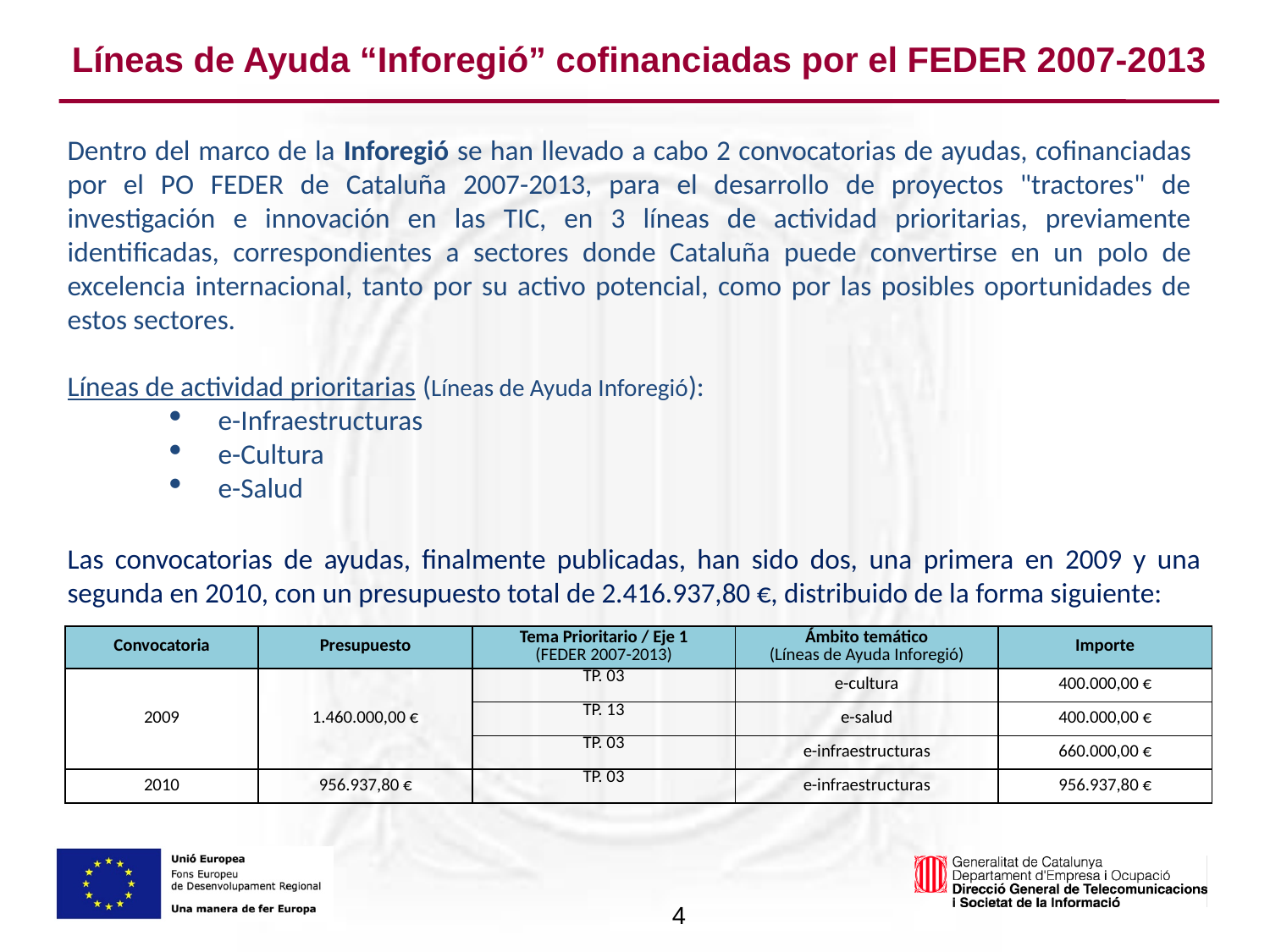

Líneas de Ayuda “Inforegió” cofinanciadas por el FEDER 2007-2013
Dentro del marco de la Inforegió se han llevado a cabo 2 convocatorias de ayudas, cofinanciadas por el PO FEDER de Cataluña 2007-2013, para el desarrollo de proyectos "tractores" de investigación e innovación en las TIC, en 3 líneas de actividad prioritarias, previamente identificadas, correspondientes a sectores donde Cataluña puede convertirse en un polo de excelencia internacional, tanto por su activo potencial, como por las posibles oportunidades de estos sectores.

Líneas de actividad prioritarias (Líneas de Ayuda Inforegió):
e-Infraestructuras
e-Cultura
e-Salud
Las convocatorias de ayudas, finalmente publicadas, han sido dos, una primera en 2009 y una segunda en 2010, con un presupuesto total de 2.416.937,80 €, distribuido de la forma siguiente:
| Convocatoria | Presupuesto | Tema Prioritario / Eje 1 (FEDER 2007-2013) | Ámbito temático (Líneas de Ayuda Inforegió) | Importe |
| --- | --- | --- | --- | --- |
| 2009 | 1.460.000,00 € | TP. 03 | e-cultura | 400.000,00 € |
|  |  | TP. 13 | e-salud | 400.000,00 € |
|  |  | TP. 03 | e-infraestructuras | 660.000,00 € |
| 2010 | 956.937,80 € | TP. 03 | e-infraestructuras | 956.937,80 € |
4